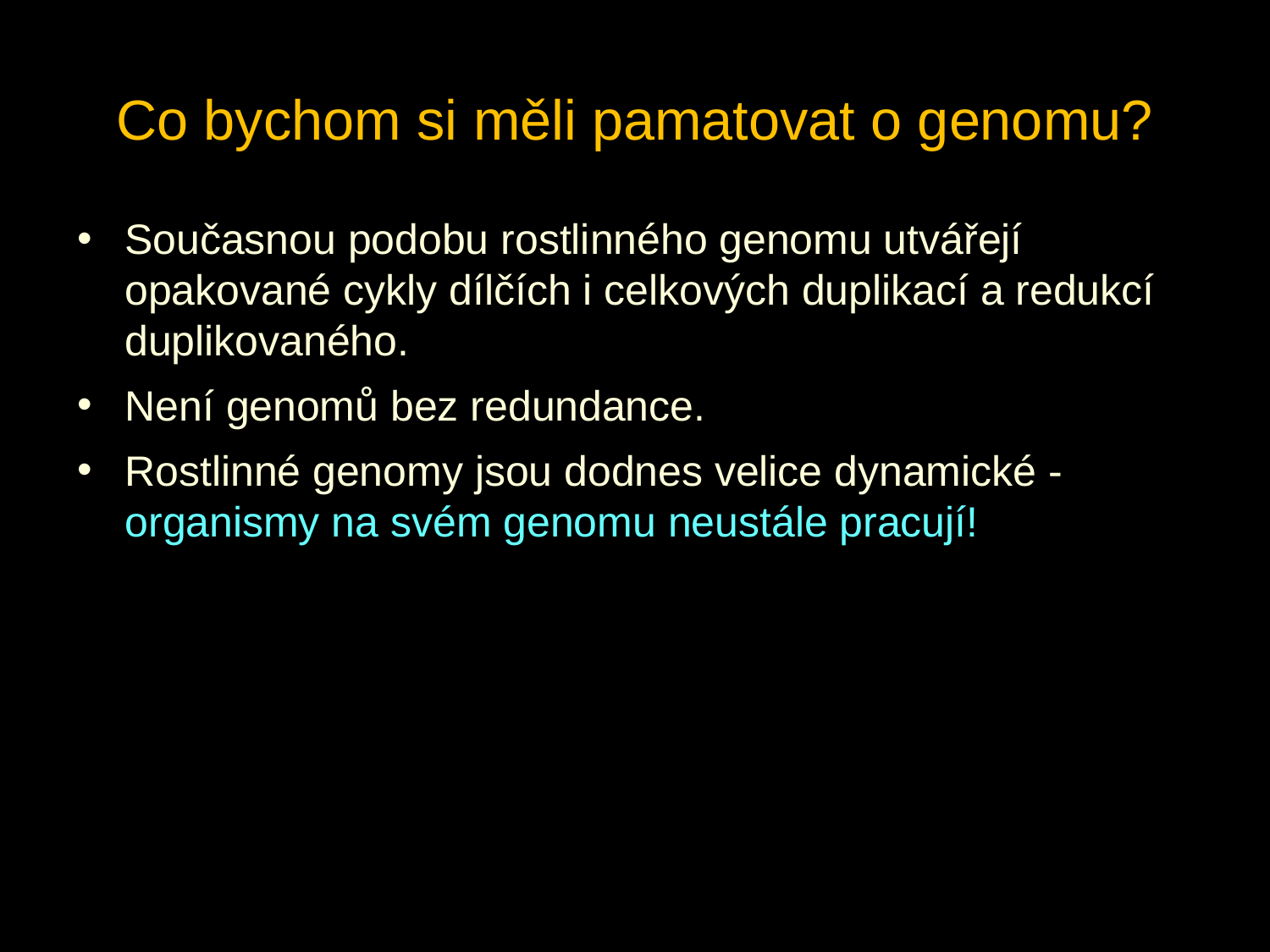

Co bychom si měli pamatovat o genomu?
Současnou podobu rostlinného genomu utvářejí opakované cykly dílčích i celkových duplikací a redukcí duplikovaného.
Není genomů bez redundance.
Rostlinné genomy jsou dodnes velice dynamické - organismy na svém genomu neustále pracují!